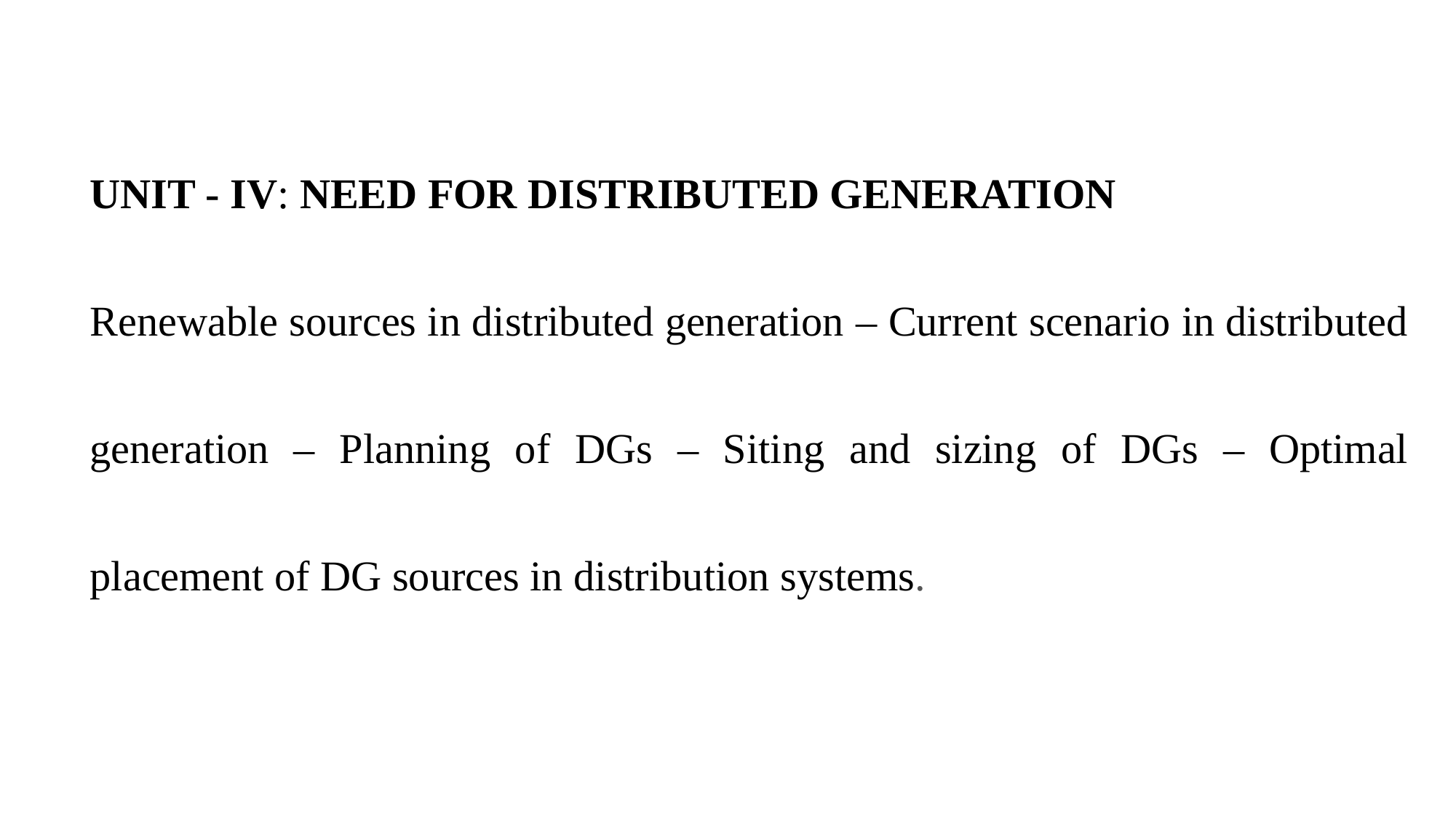

UNIT - IV: NEED FOR DISTRIBUTED GENERATION
Renewable sources in distributed generation – Current scenario in distributed generation – Planning of DGs – Siting and sizing of DGs – Optimal placement of DG sources in distribution systems.